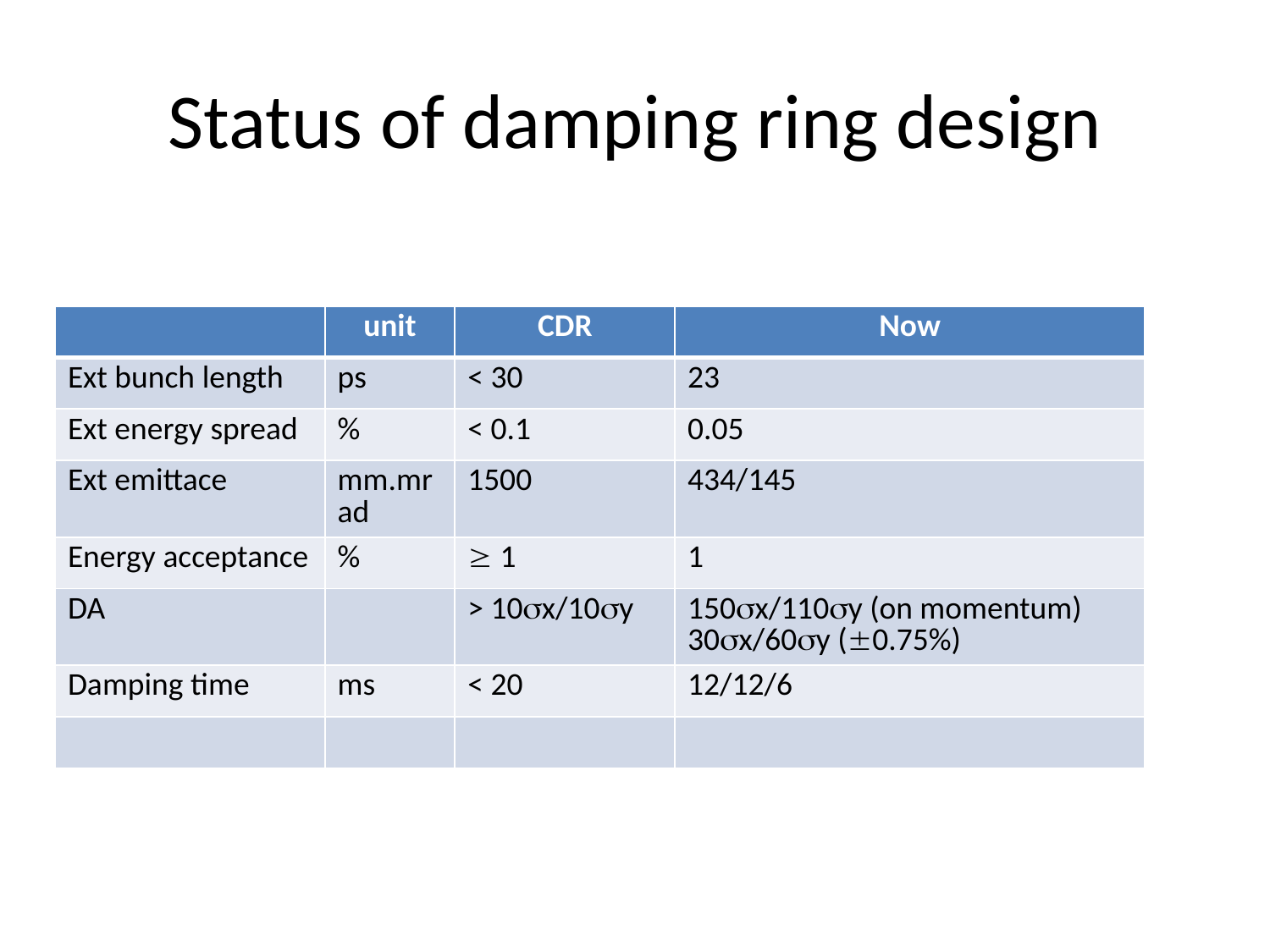

# Status of damping ring design
|  | unit | CDR | Now |
| --- | --- | --- | --- |
| Ext bunch length | ps | < 30 | 23 |
| Ext energy spread | % | < 0.1 | 0.05 |
| Ext emittace | mm.mrad | 1500 | 434/145 |
| Energy acceptance | % | ≥ 1 | 1 |
| DA |  | > 10σx/10σy | 150σx/110σy (on momentum) 30σx/60σy (±0.75%) |
| Damping time | ms | < 20 | 12/12/6 |
|  |  |  |  |